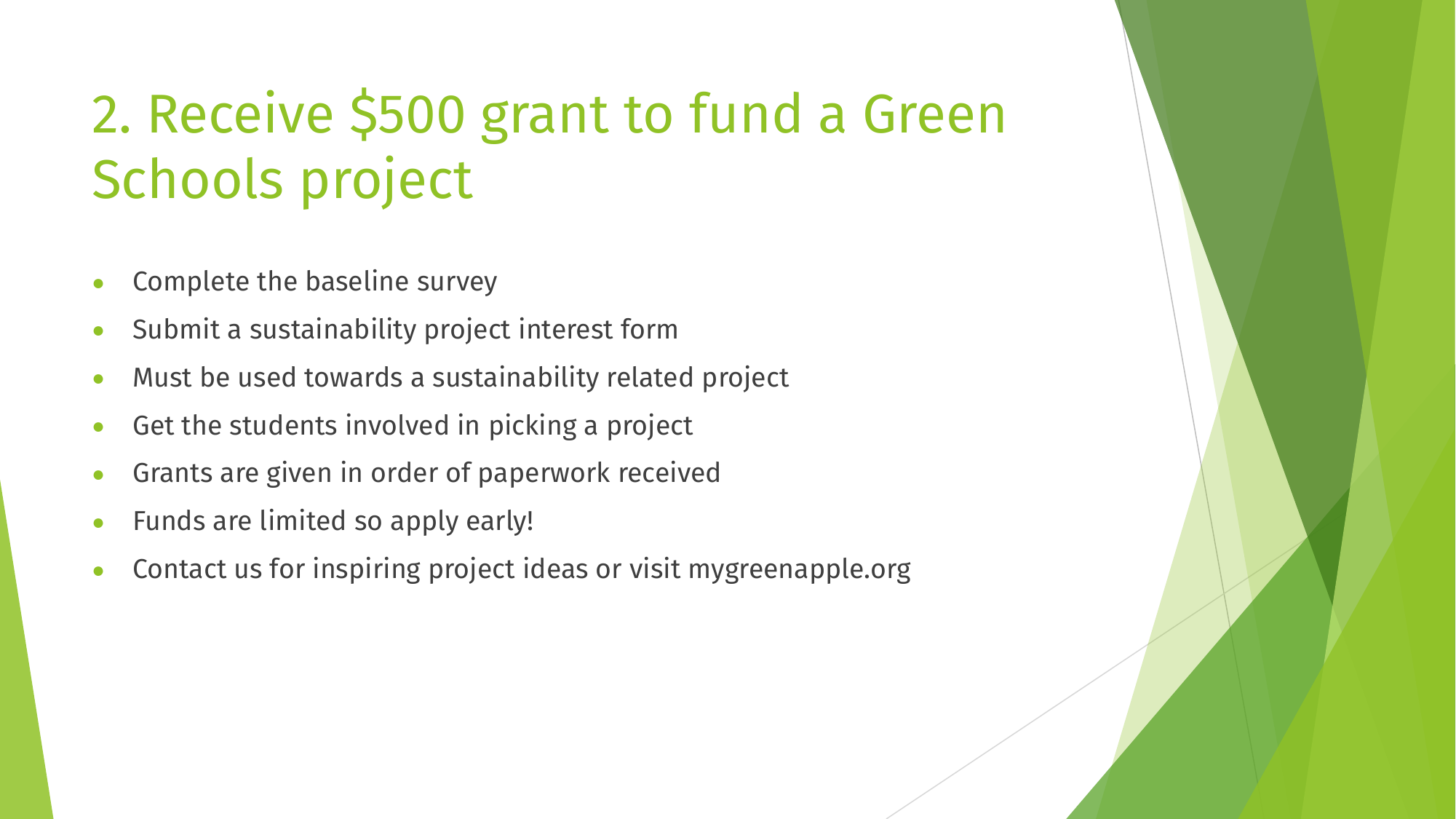

# 2. Receive $500 grant to fund a Green Schools project
Complete the baseline survey
Submit a sustainability project interest form
Must be used towards a sustainability related project
Get the students involved in picking a project
Grants are given in order of paperwork received
Funds are limited so apply early!
Contact us for inspiring project ideas or visit mygreenapple.org